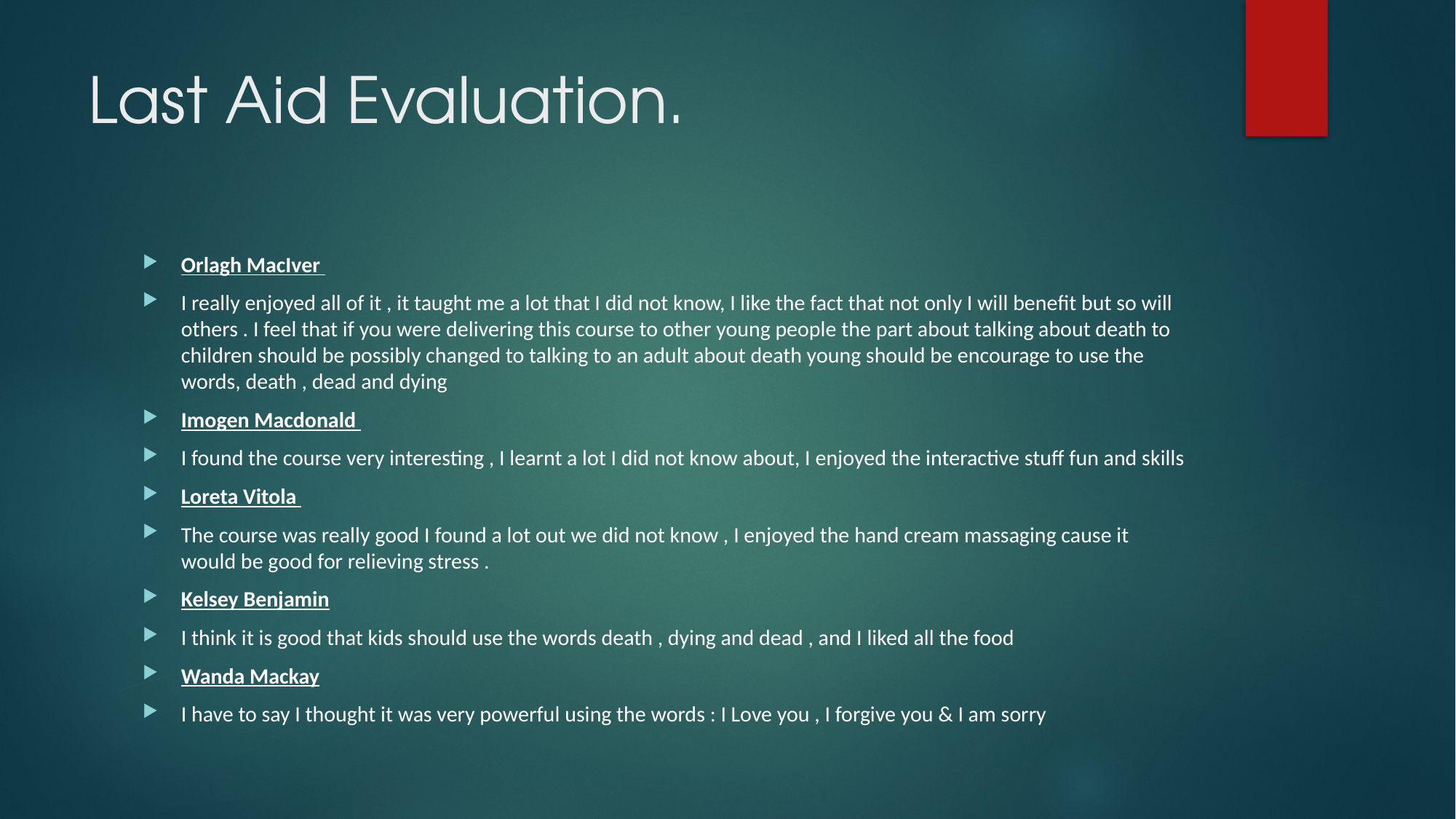

# Last Aid Evaluation.
Orlagh MacIver
I really enjoyed all of it , it taught me a lot that I did not know, I like the fact that not only I will benefit but so will others . I feel that if you were delivering this course to other young people the part about talking about death to children should be possibly changed to talking to an adult about death young should be encourage to use the words, death , dead and dying
Imogen Macdonald
I found the course very interesting , I learnt a lot I did not know about, I enjoyed the interactive stuff fun and skills
Loreta Vitola
The course was really good I found a lot out we did not know , I enjoyed the hand cream massaging cause it would be good for relieving stress .
Kelsey Benjamin
I think it is good that kids should use the words death , dying and dead , and I liked all the food
Wanda Mackay
I have to say I thought it was very powerful using the words : I Love you , I forgive you & I am sorry